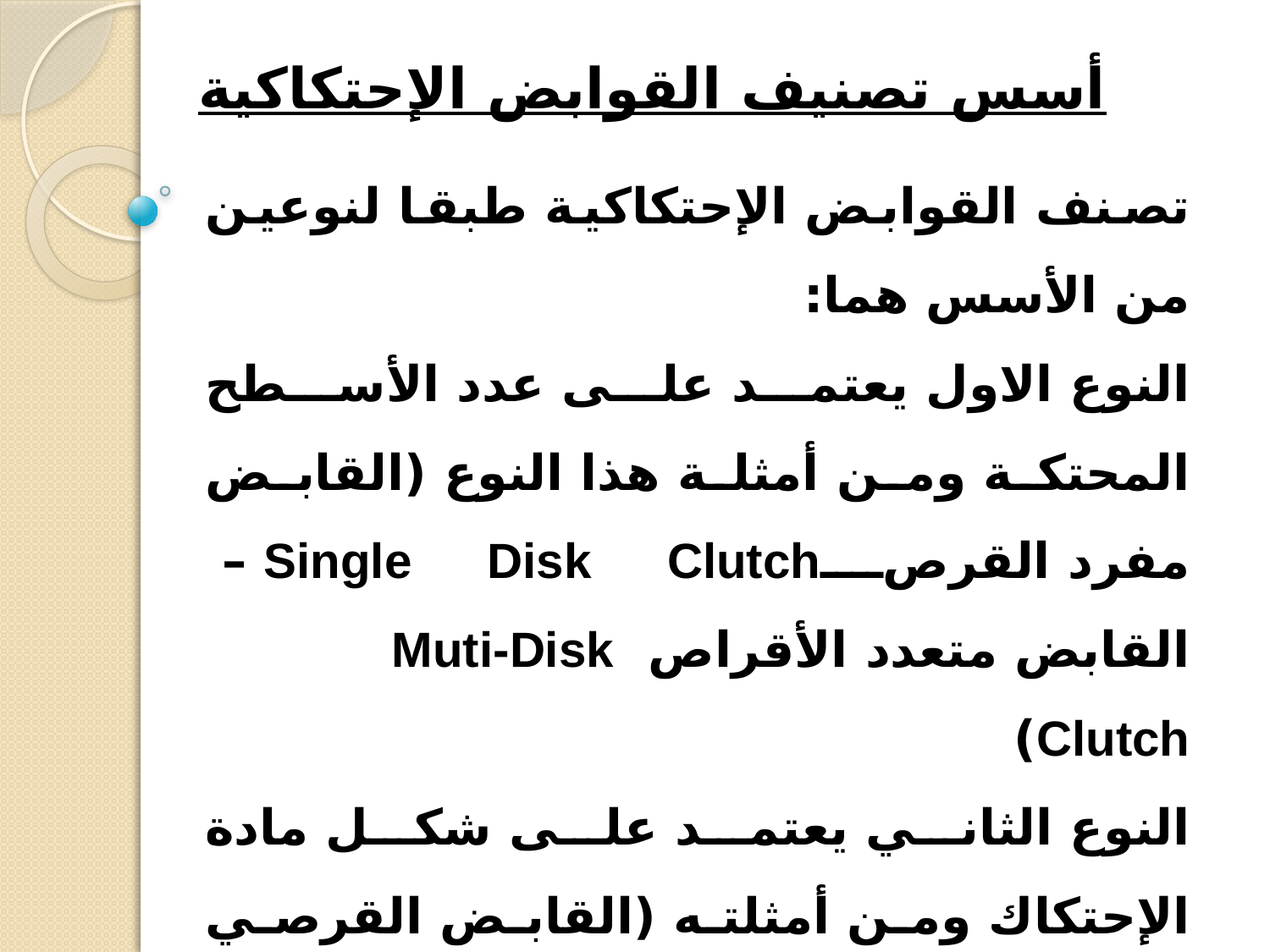

# أسس تصنيف القوابض الإحتكاكية
تصنف القوابض الإحتكاكية طبقا لنوعين من الأسس هما:
النوع الاول يعتمد على عدد الأسطح المحتكة ومن أمثلة هذا النوع (القابض مفرد القرصSingle Disk Clutch –  القابض متعدد الأقراص  Muti-Disk Clutch)
النوع الثاني يعتمد على شكل مادة الإحتكاك ومن أمثلته (القابض القرصي Disk Clutch –  القابض المخروطي Cone Clutch –  القابض الطارد المركزي Centrifugal Clutch  او مايطلق عليه القابض ذو الحذاء الممتد Expanding Shoe Clutch)